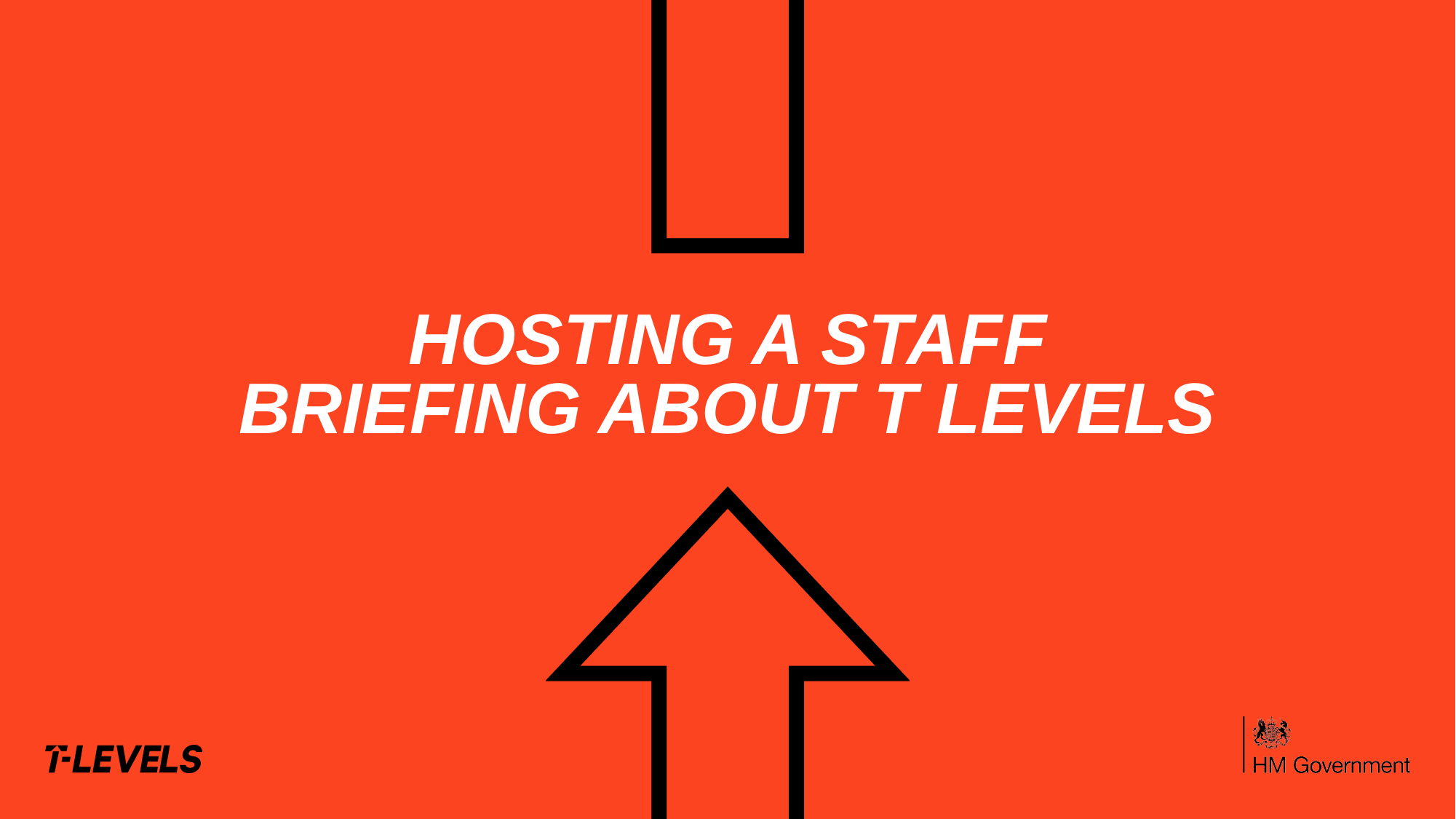

# Hosting a staff briefing about T Levels